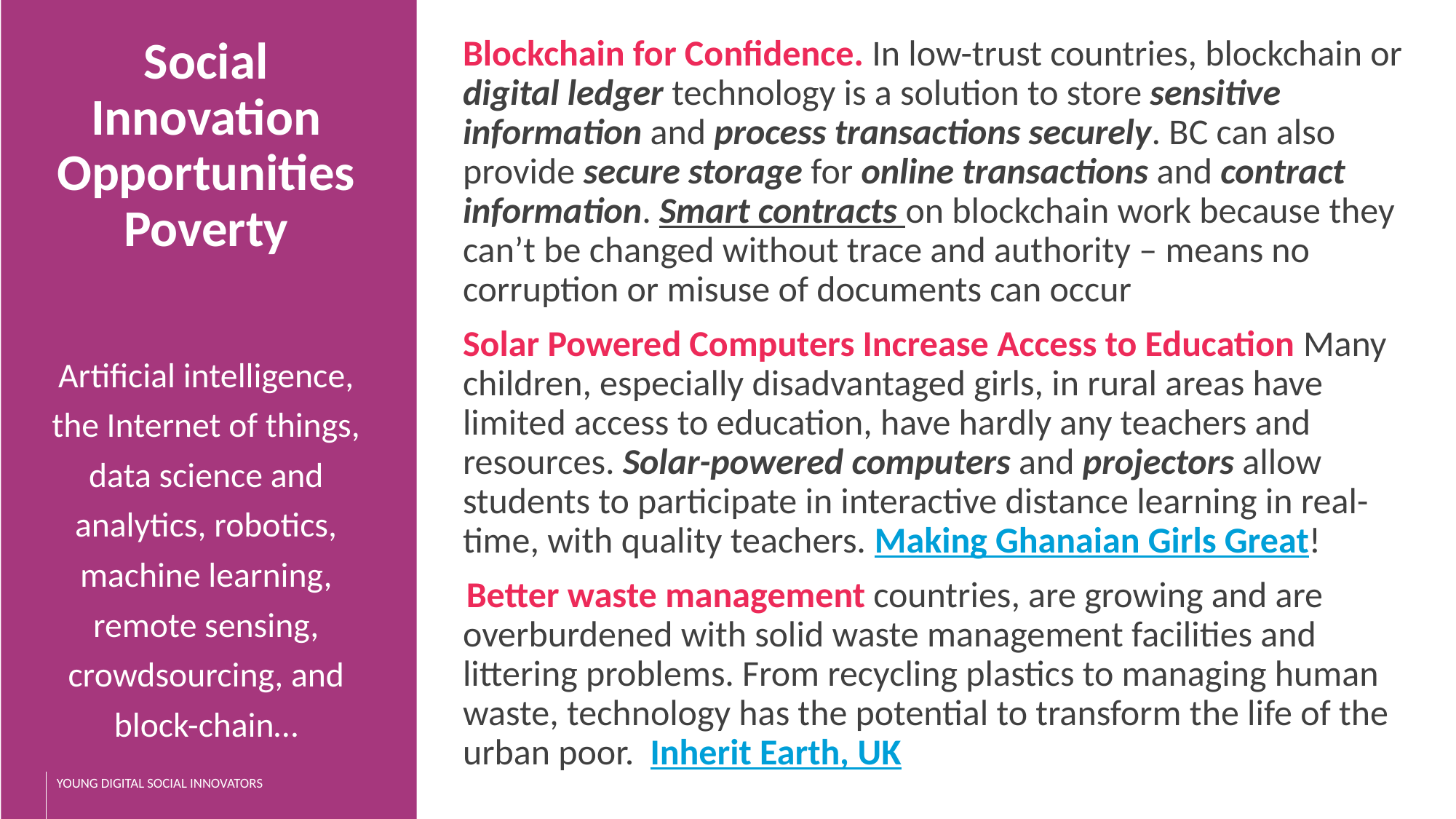

Social Innovation Opportunities
 Poverty

Artificial intelligence, the Internet of things, data science and analytics, robotics, machine learning, remote sensing, crowdsourcing, and block-chain…

Blockchain for Confidence. In low-trust countries, blockchain or digital ledger technology is a solution to store sensitive information and process transactions securely. BC can also provide secure storage for online transactions and contract information. Smart contracts on blockchain work because they can’t be changed without trace and authority – means no corruption or misuse of documents can occur
Solar Powered Computers Increase Access to Education Many children, especially disadvantaged girls, in rural areas have limited access to education, have hardly any teachers and resources. Solar-powered computers and projectors allow students to participate in interactive distance learning in real-time, with quality teachers. Making Ghanaian Girls Great!
 Better waste management countries, are growing and are overburdened with solid waste management facilities and littering problems. From recycling plastics to managing human waste, technology has the potential to transform the life of the urban poor.  Inherit Earth, UK